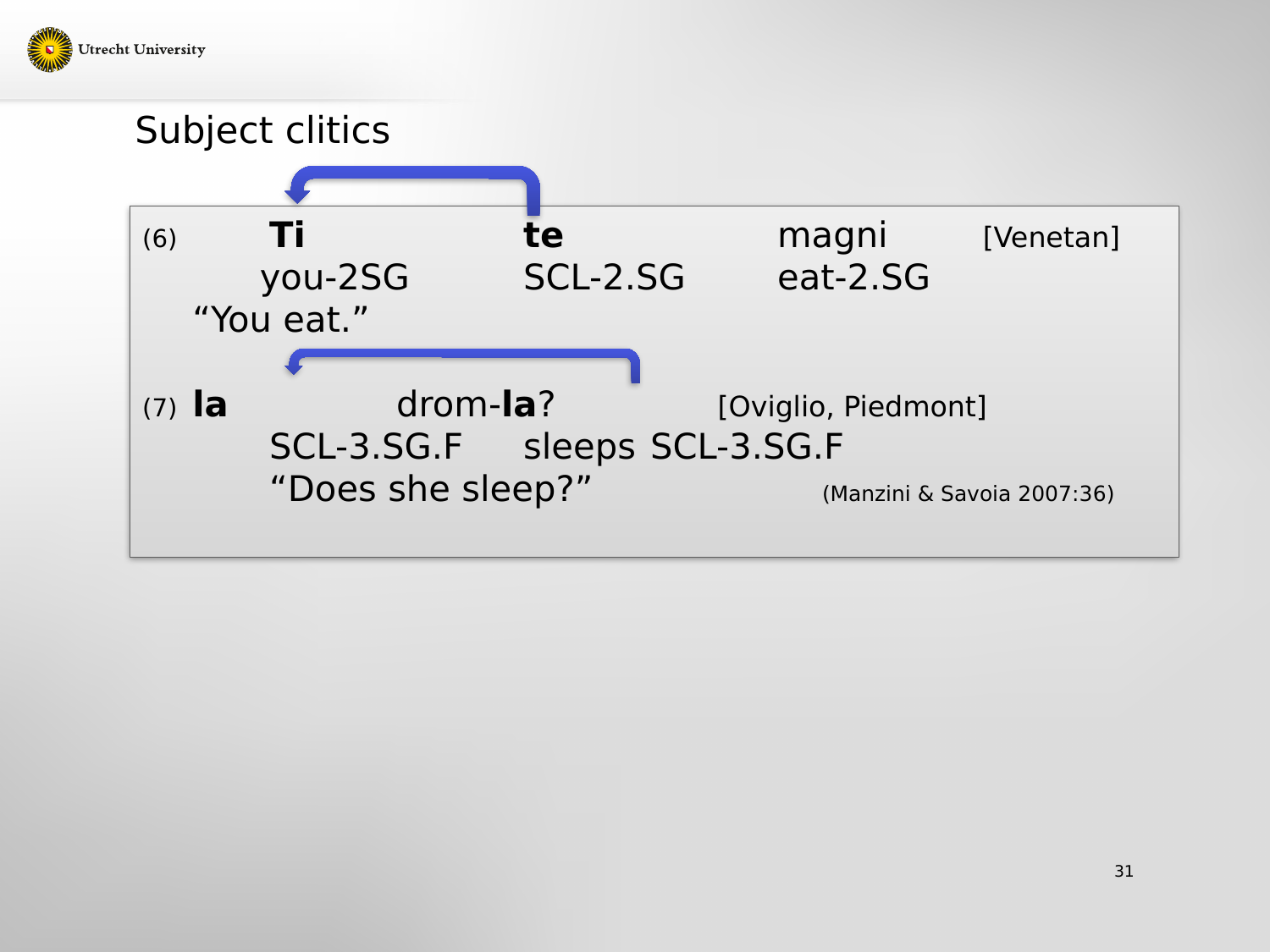

Subject clitics

(6)  	Ti		te	 	magni	       [Venetan]
	      you-2sg  	SCL-2.sg      	eat-2.sg
    	“You eat.”

(7) 	la 		drom-la?	      [Oviglio, Piedmont]
		SCL-3.sg.f	sleeps	SCL-3.sg.f
     	“Does she sleep?”		    (Manzini & Savoia 2007:36)

31